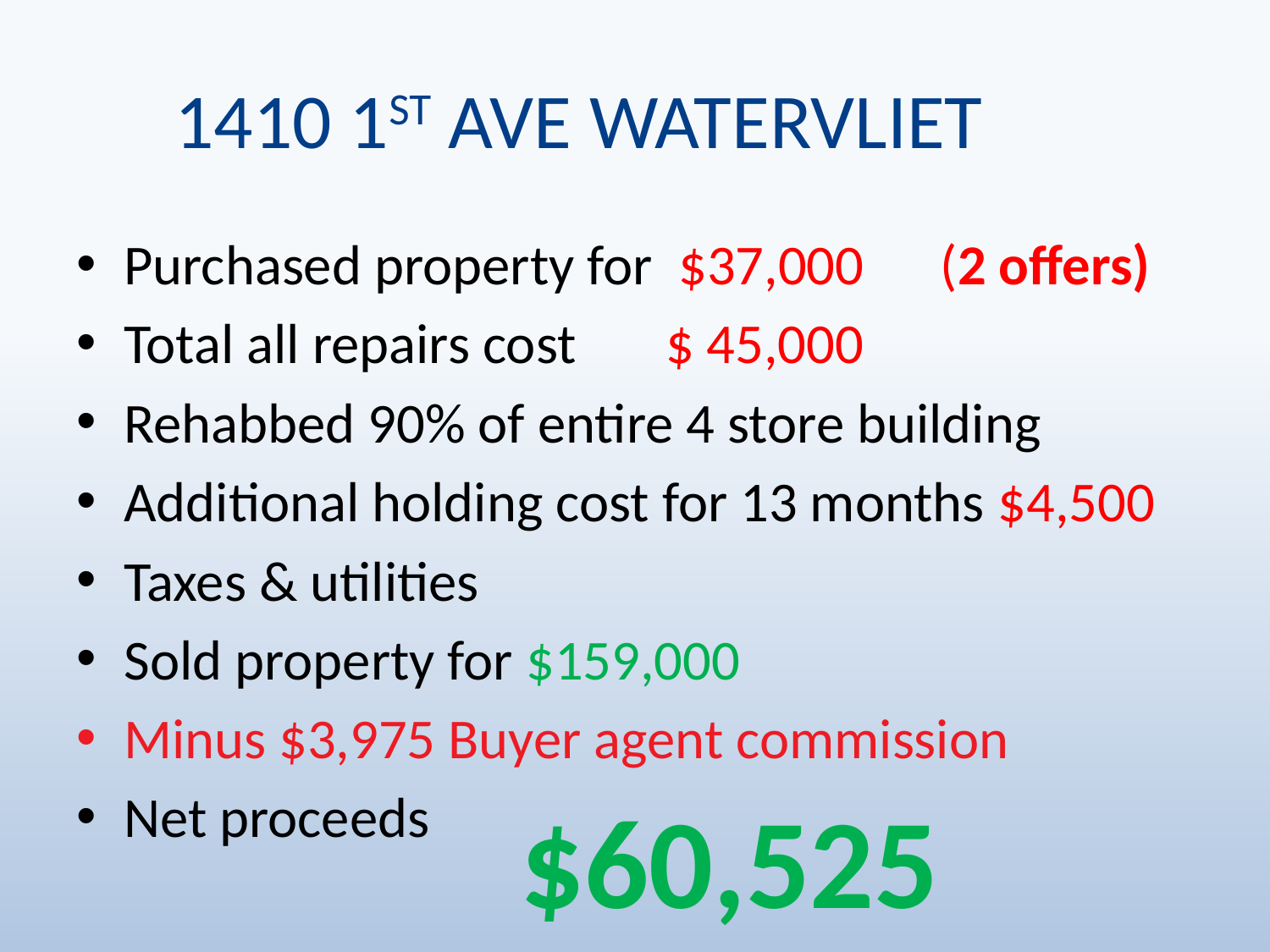

# 1410 1ST AVE WATERVLIET
Purchased property for  $37,000      (2 offers)
Total all repairs cost       $ 45,000
Rehabbed 90% of entire 4 store building
Additional holding cost for 13 months $4,500
Taxes & utilities
Sold property for $159,000
Minus $3,975 Buyer agent commission
Net proceeds

$60,525